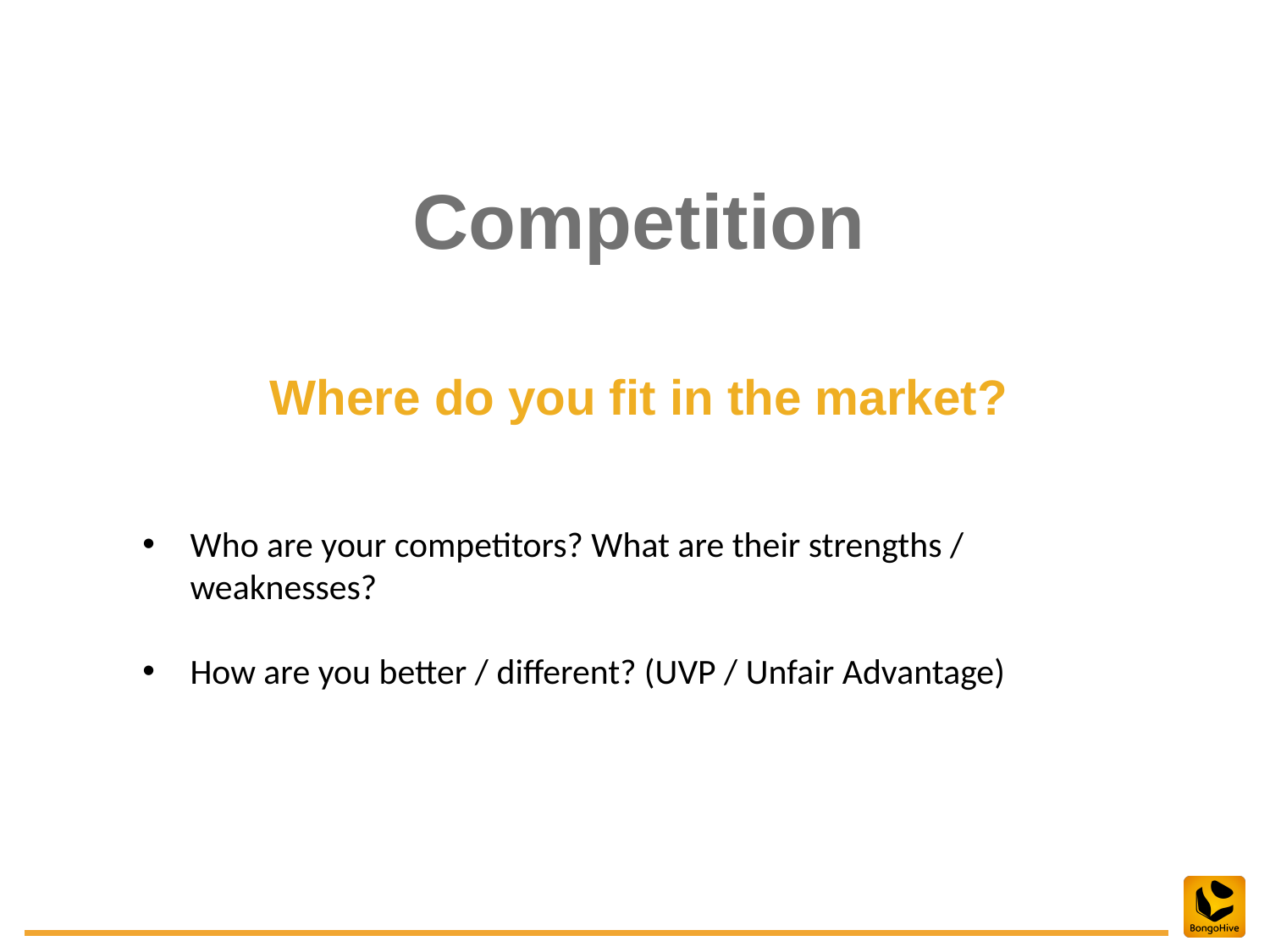

Competition
Where do you fit in the market?

Who are your competitors? What are their strengths / weaknesses?

How are you better / different? (UVP / Unfair Advantage)